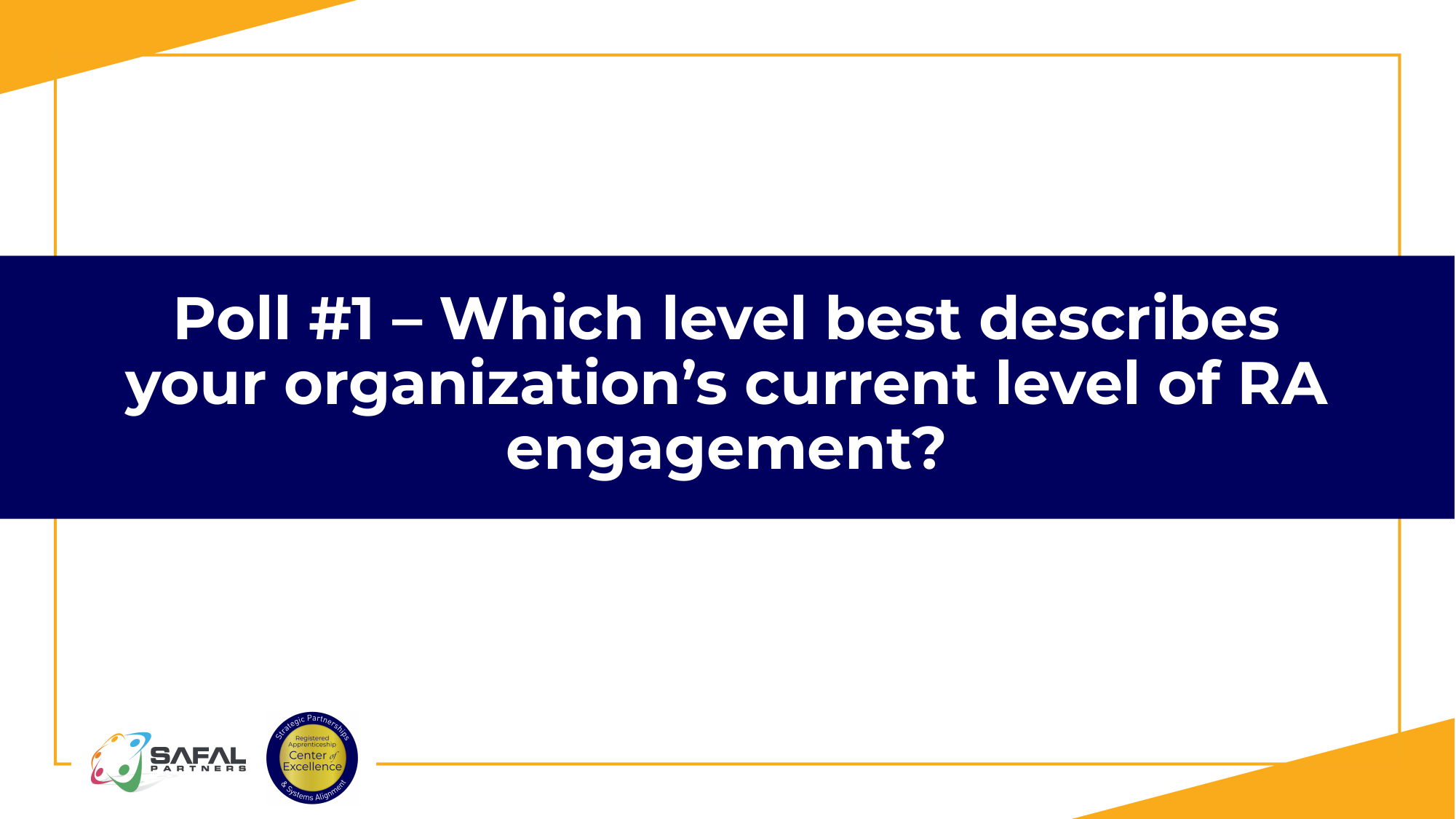

# Poll #1 – Which level best describes your organization’s current level of RA engagement?